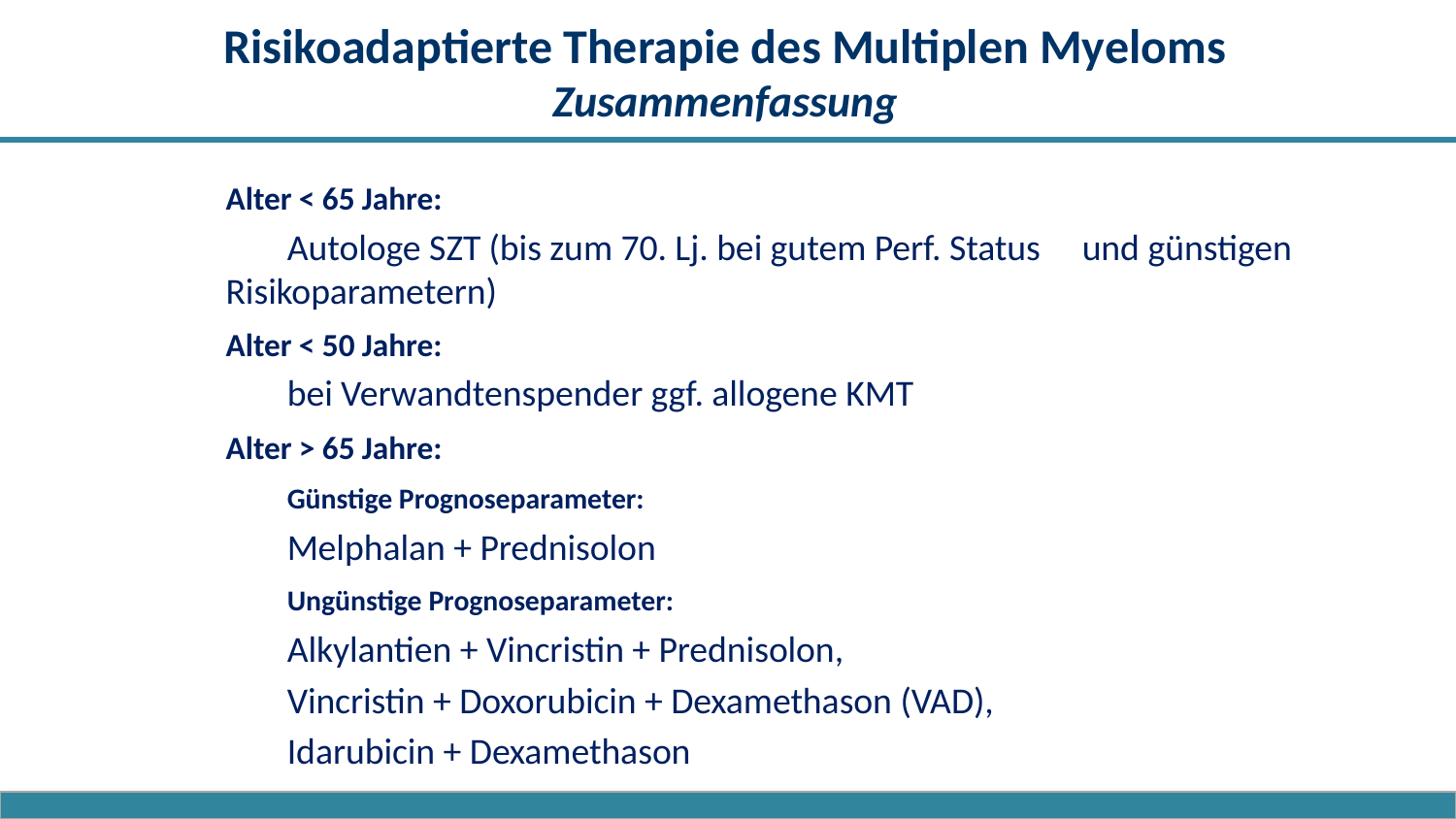

# Risikoadaptierte Therapie des Multiplen Myeloms Zusammenfassung
Alter < 65 Jahre:
	Autologe SZT (bis zum 70. Lj. bei gutem Perf. Status 	und günstigen Risikoparametern)
Alter < 50 Jahre:
	bei Verwandtenspender ggf. allogene KMT
Alter > 65 Jahre:
     	Günstige Prognoseparameter:
	Melphalan + Prednisolon
     	Ungünstige Prognoseparameter:
	Alkylantien + Vincristin + Prednisolon,
	Vincristin + Doxorubicin + Dexamethason (VAD),
	Idarubicin + Dexamethason